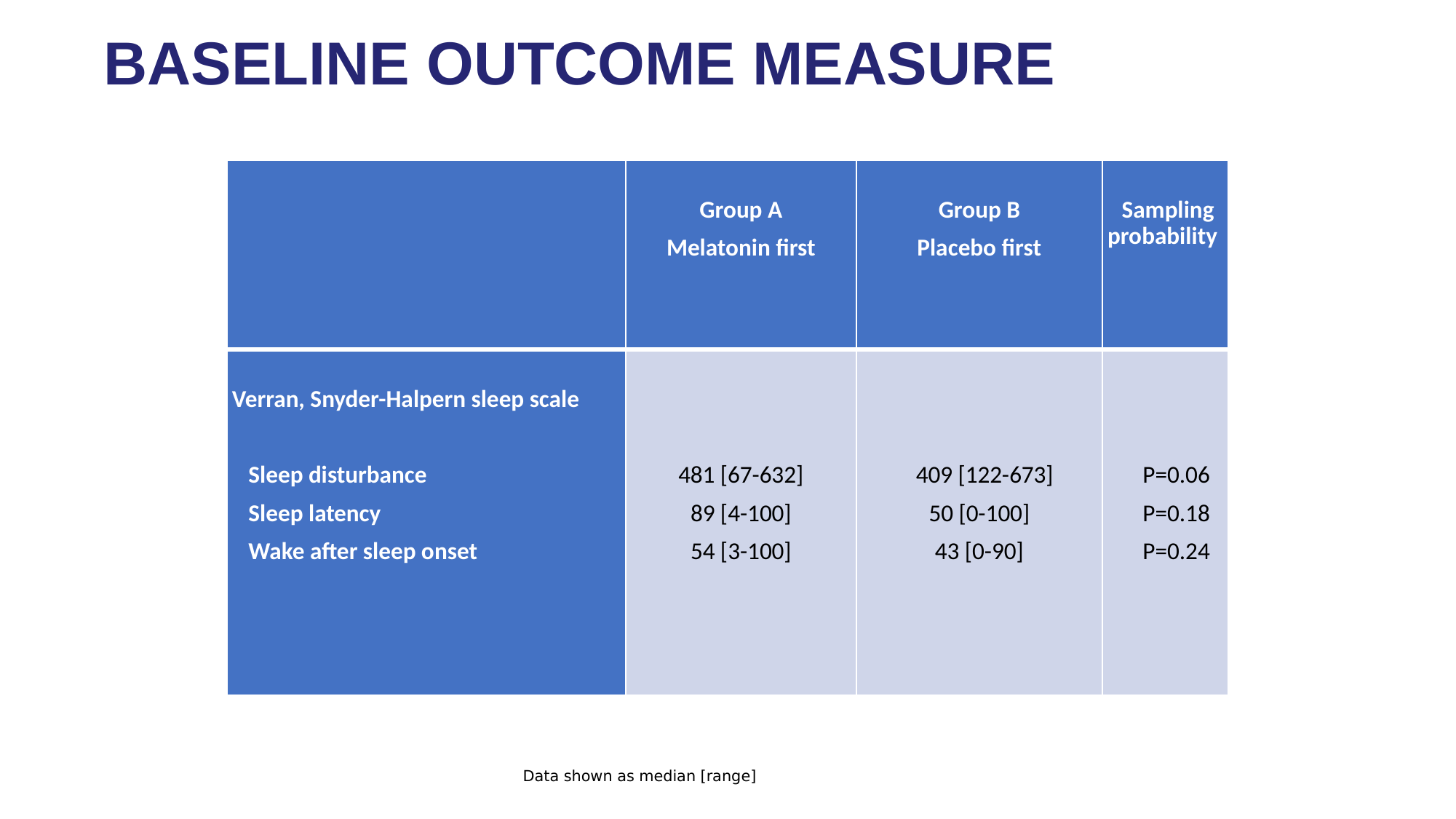

BASELINE OUTCOME MEASURE
|  | Group A Melatonin first | Group B Placebo first | Sampling probability |
| --- | --- | --- | --- |
| Verran, Snyder-Halpern sleep scale   Sleep disturbance Sleep latency Wake after sleep onset | 481 [67-632] 89 [4-100] 54 [3-100] | 409 [122-673] 50 [0-100] 43 [0-90] | P=0.06 P=0.18 P=0.24 |
Data shown as median [range]